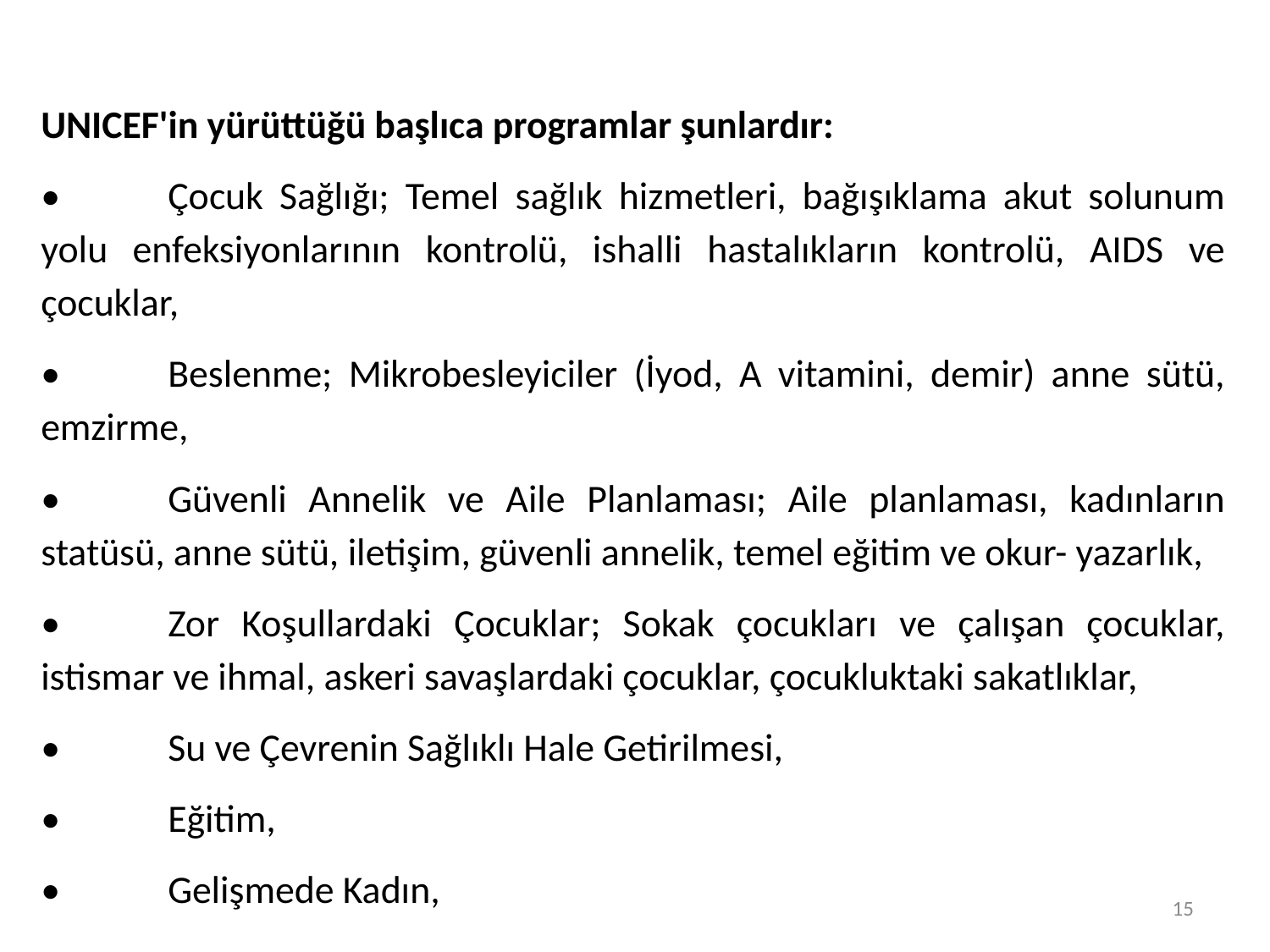

UNICEF'in yürüttüğü başlıca programlar şunlardır:
•	Çocuk Sağlığı; Temel sağlık hizmetleri, bağışıklama akut solunum yolu enfeksiyonlarının kontrolü, ishalli hastalıkların kontrolü, AIDS ve çocuklar,
•	Beslenme; Mikrobesleyiciler (İyod, A vitamini, demir) anne sütü, emzirme,
•	Güvenli Annelik ve Aile Planlaması; Aile planlaması, kadınların statüsü, anne sütü, iletişim, güvenli annelik, temel eğitim ve okur- yazarlık,
•	Zor Koşullardaki Çocuklar; Sokak çocukları ve çalışan çocuklar, istismar ve ihmal, askeri savaşlardaki çocuklar, çocukluktaki sakatlıklar,
•	Su ve Çevrenin Sağlıklı Hale Getirilmesi,
•	Eğitim,
•	Gelişmede Kadın,
15